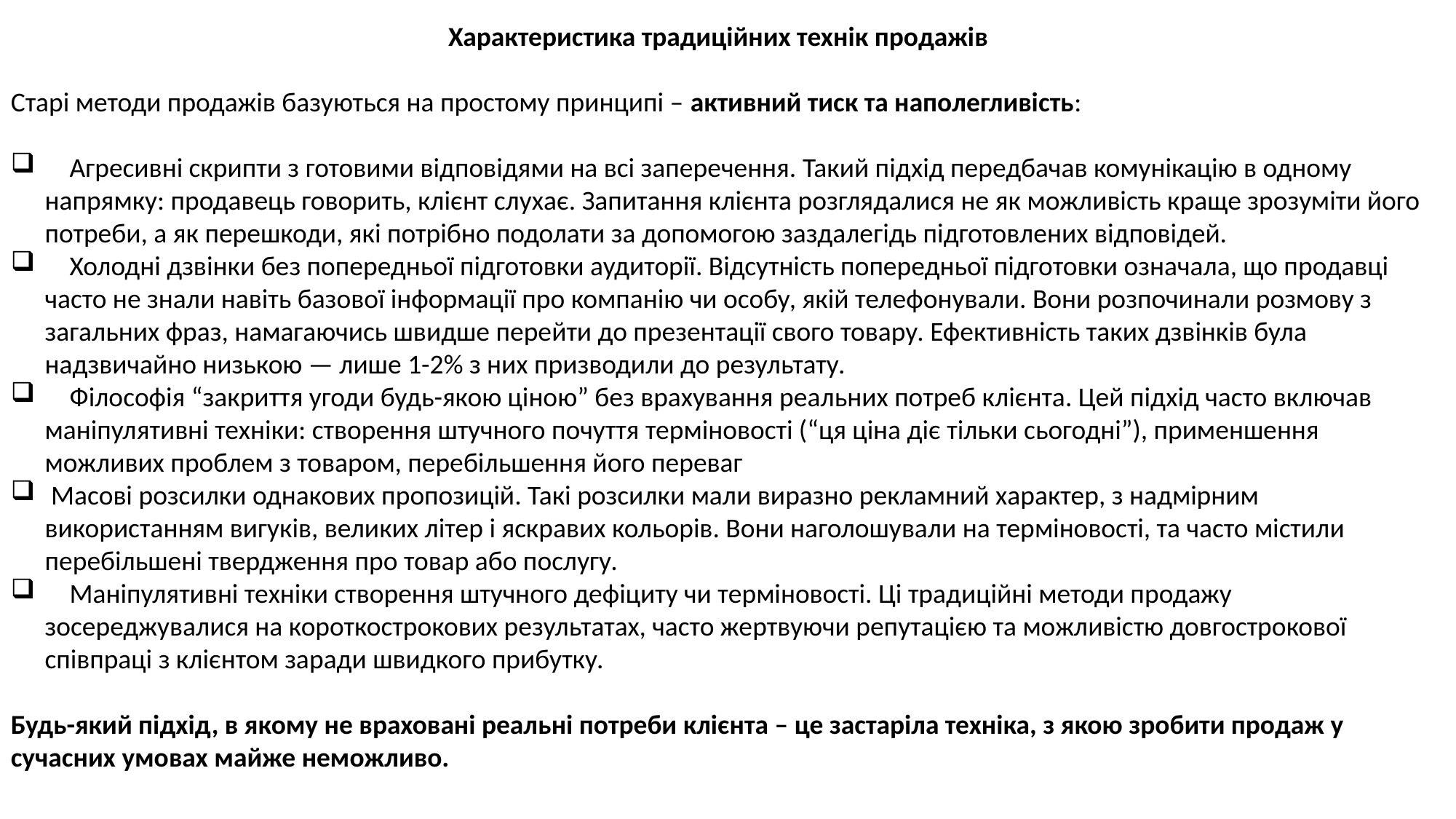

Характеристика традиційних технік продажів

Старі методи продажів базуються на простому принципі – активний тиск та наполегливість:

    Агресивні скрипти з готовими відповідями на всі заперечення. Такий підхід передбачав комунікацію в одному напрямку: продавець говорить, клієнт слухає. Запитання клієнта розглядалися не як можливість краще зрозуміти його потреби, а як перешкоди, які потрібно подолати за допомогою заздалегідь підготовлених відповідей.
    Холодні дзвінки без попередньої підготовки аудиторії. Відсутність попередньої підготовки означала, що продавці часто не знали навіть базової інформації про компанію чи особу, якій телефонували. Вони розпочинали розмову з загальних фраз, намагаючись швидше перейти до презентації свого товару. Ефективність таких дзвінків була надзвичайно низькою — лише 1-2% з них призводили до результату.
    Філософія “закриття угоди будь-якою ціною” без врахування реальних потреб клієнта. Цей підхід часто включав маніпулятивні техніки: створення штучного почуття терміновості (“ця ціна діє тільки сьогодні”), применшення можливих проблем з товаром, перебільшення його переваг
 Масові розсилки однакових пропозицій. Такі розсилки мали виразно рекламний характер, з надмірним використанням вигуків, великих літер і яскравих кольорів. Вони наголошували на терміновості, та часто містили перебільшені твердження про товар або послугу.
    Маніпулятивні техніки створення штучного дефіциту чи терміновості. Ці традиційні методи продажу зосереджувалися на короткострокових результатах, часто жертвуючи репутацією та можливістю довгострокової співпраці з клієнтом заради швидкого прибутку.

Будь-який підхід, в якому не враховані реальні потреби клієнта – це застаріла техніка, з якою зробити продаж у сучасних умовах майже неможливо.